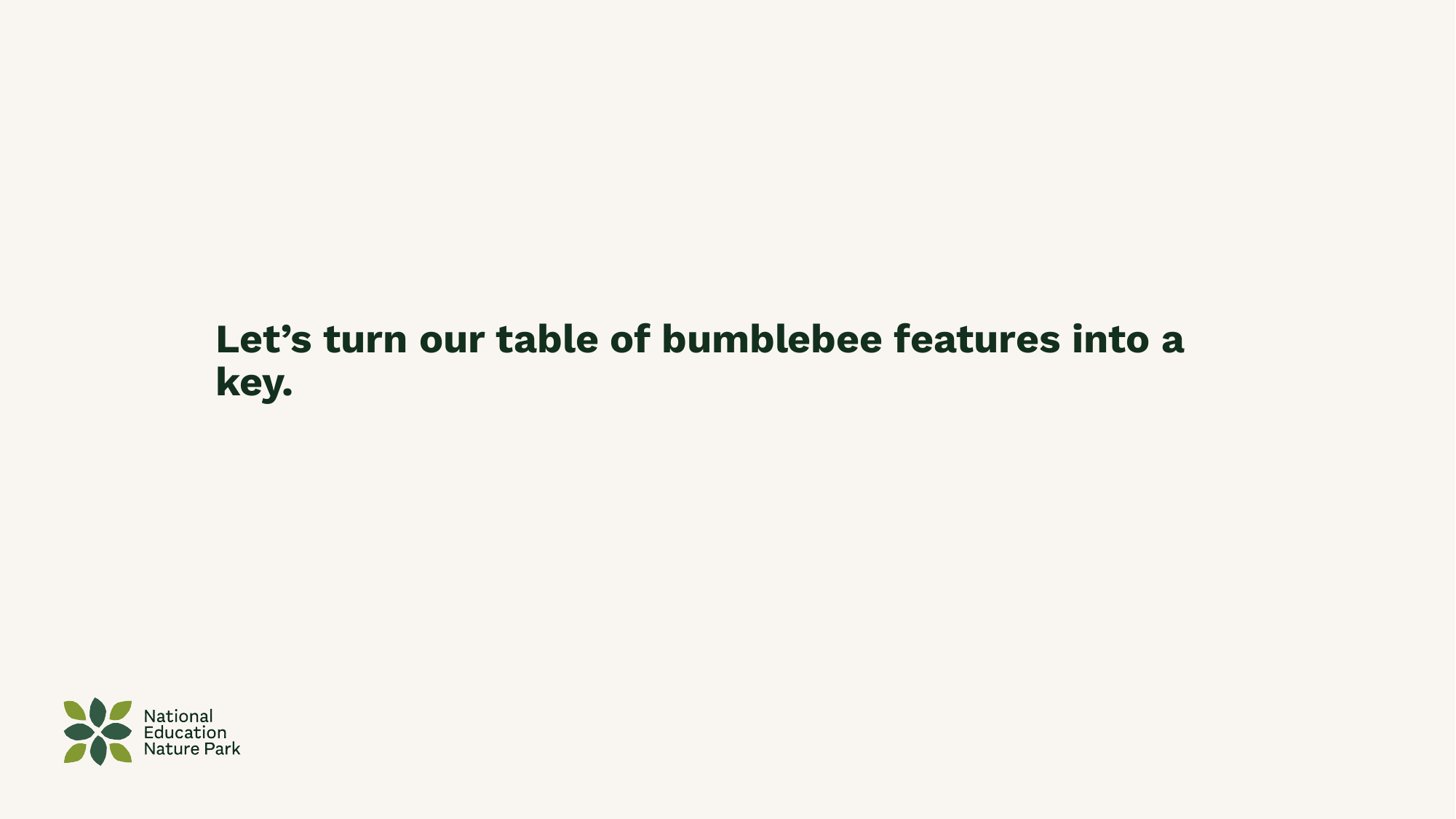

# Let’s turn our table of bumblebee features into a key.